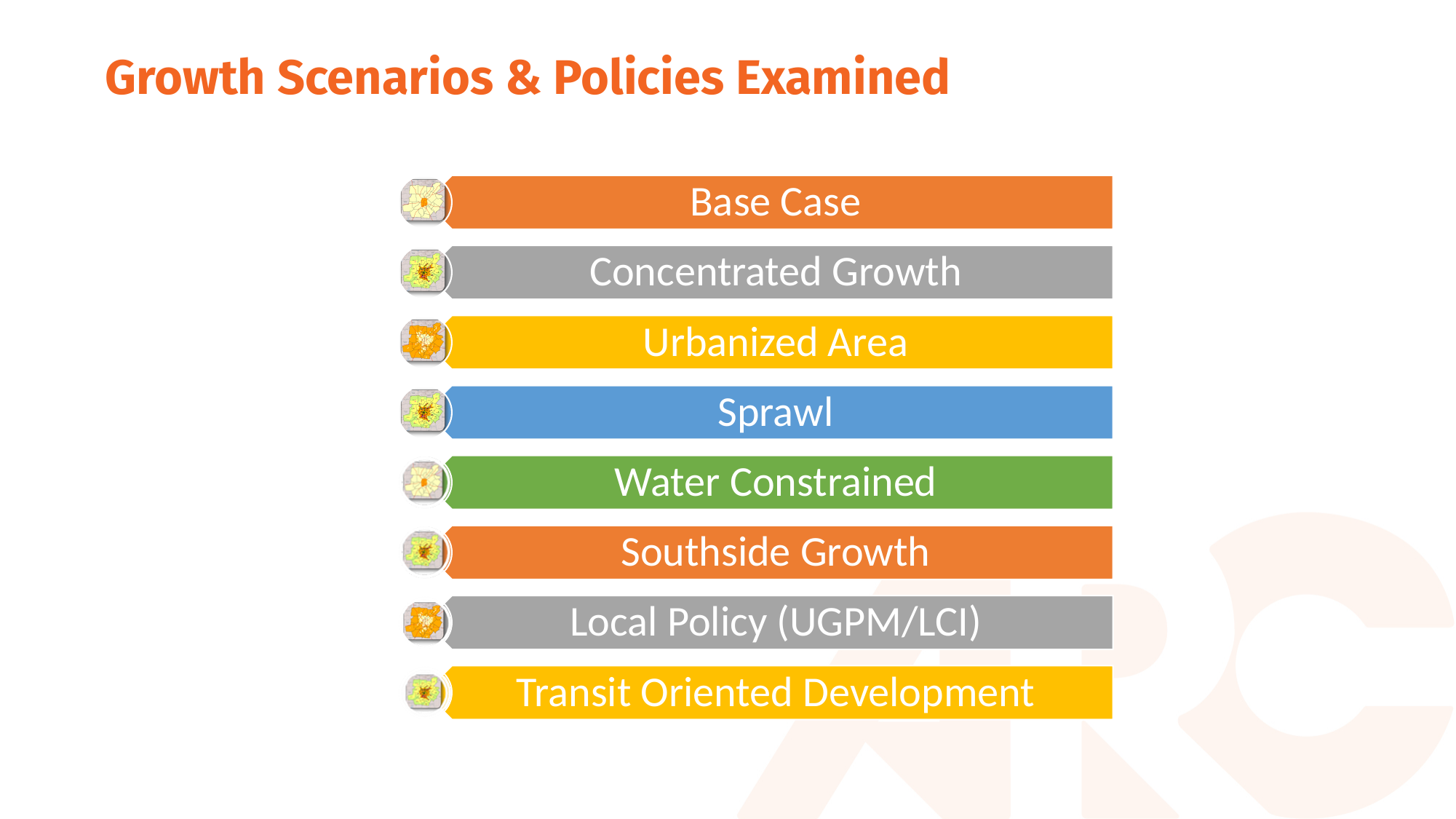

Growth Scenarios & Policies Examined

Base Case

Concentrated Growth

Urbanized Area

Sprawl

Water Constrained

Southside Growth

Local Policy (UGPM/LCI)

Transit Oriented Development